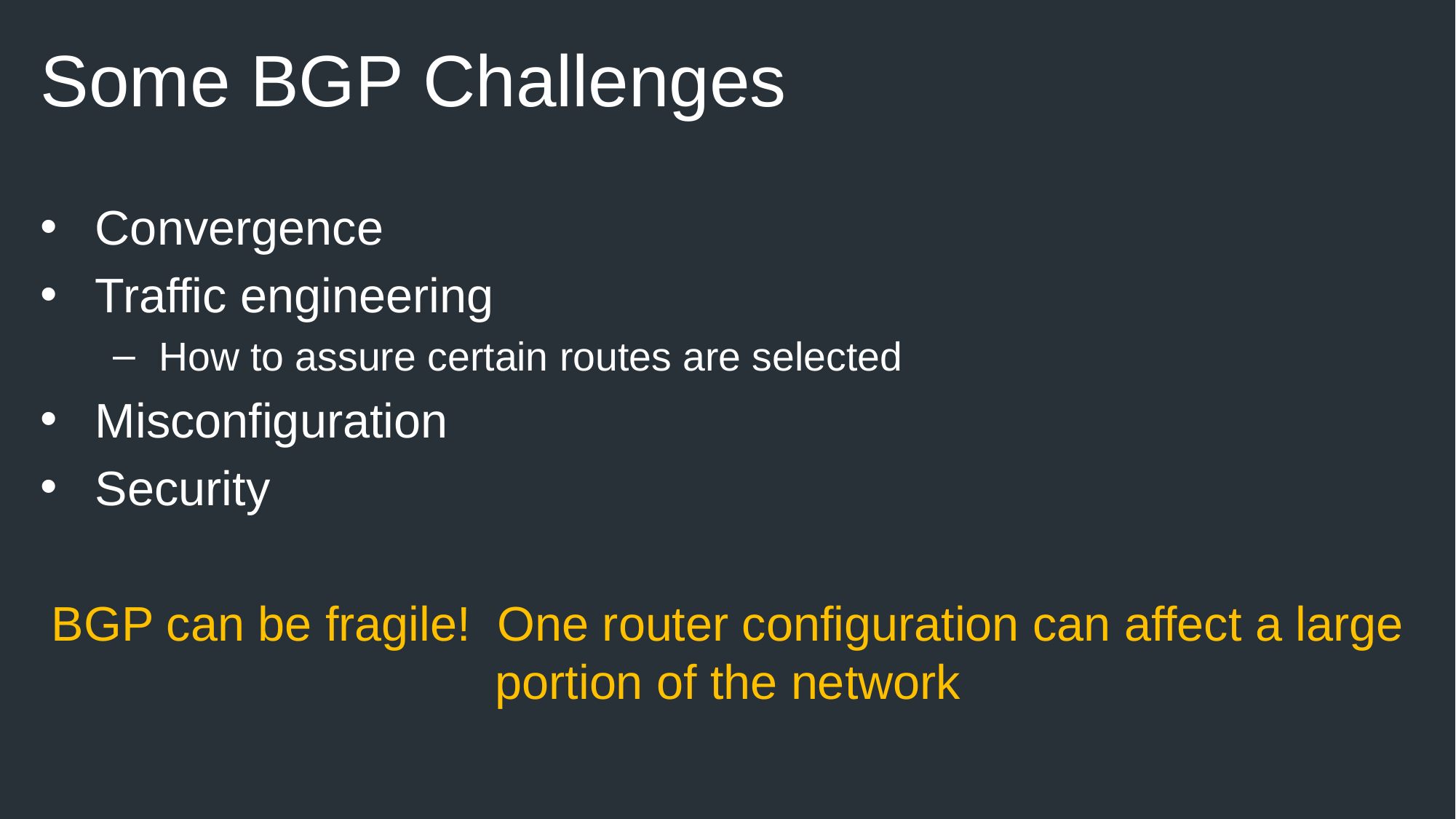

# Some BGP Challenges
Convergence
Traffic engineering
How to assure certain routes are selected
Misconfiguration
Security

BGP can be fragile!  One router configuration can affect a large portion of the network